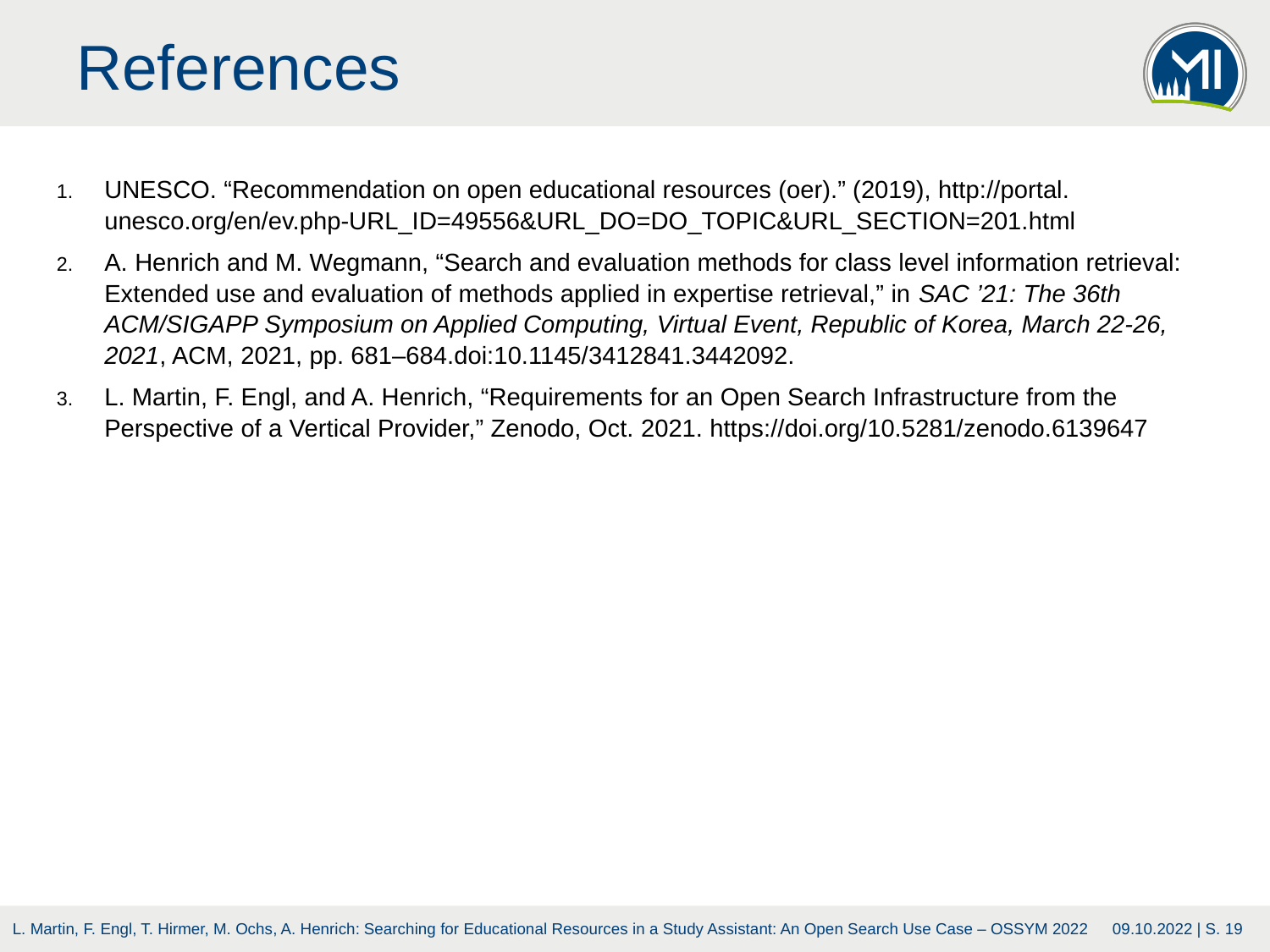

# References
UNESCO. “Recommendation on open educational resources (oer).” (2019), http://portal.
unesco.org/en/ev.php-URL_ID=49556&URL_DO=DO_TOPIC&URL_SECTION=201.html
A. Henrich and M. Wegmann, “Search and evaluation methods for class level information retrieval: Extended use and evaluation of methods applied in expertise retrieval,” in SAC ’21: The 36th ACM/SIGAPP Symposium on Applied Computing, Virtual Event, Republic of Korea, March 22-26, 2021, ACM, 2021, pp. 681–684.doi:10.1145/3412841.3442092.
L. Martin, F. Engl, and A. Henrich, “Requirements for an Open Search Infrastructure from the Perspective of a Vertical Provider,” Zenodo, Oct. 2021. https://doi.org/10.5281/zenodo.6139647